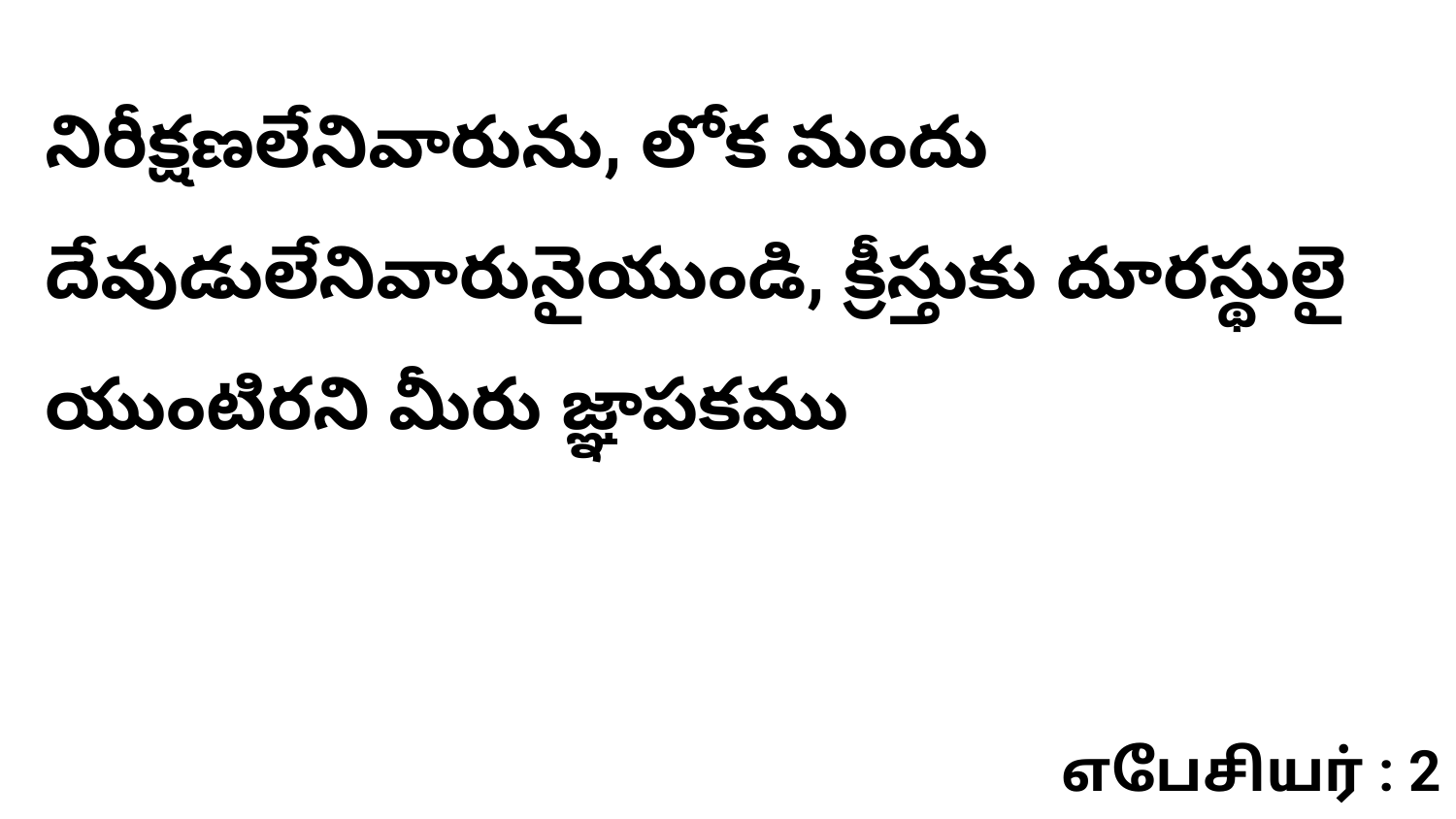

నిరీక్షణలేనివారును, లోక మందు దేవుడులేనివారునైయుండి, క్రీస్తుకు దూరస్థులై యుంటిరని మీరు జ్ఞాపకము
எபேசியர் : 2